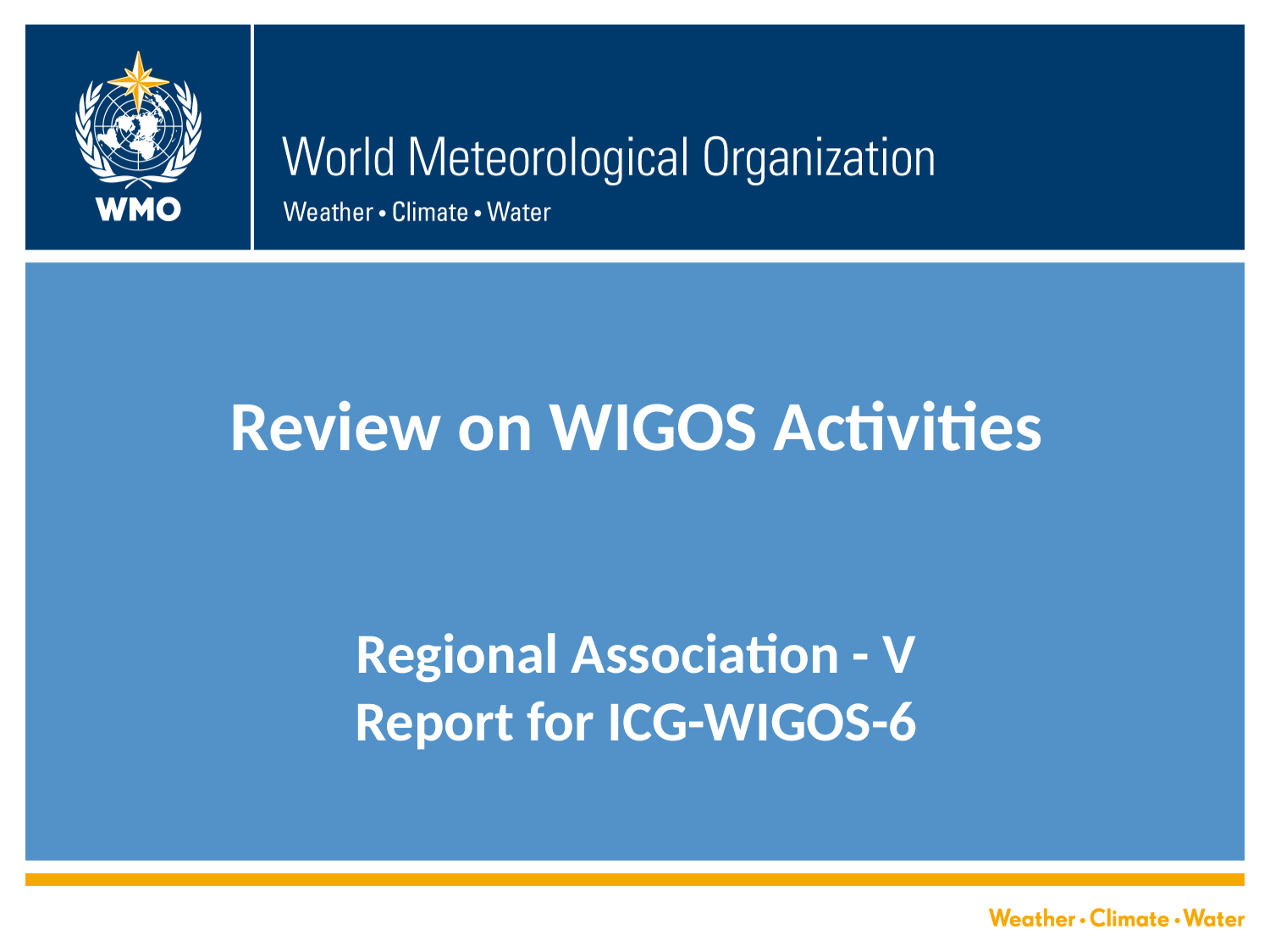

# Review on WIGOS Activities Regional Association - V Report for ICG-WIGOS-6